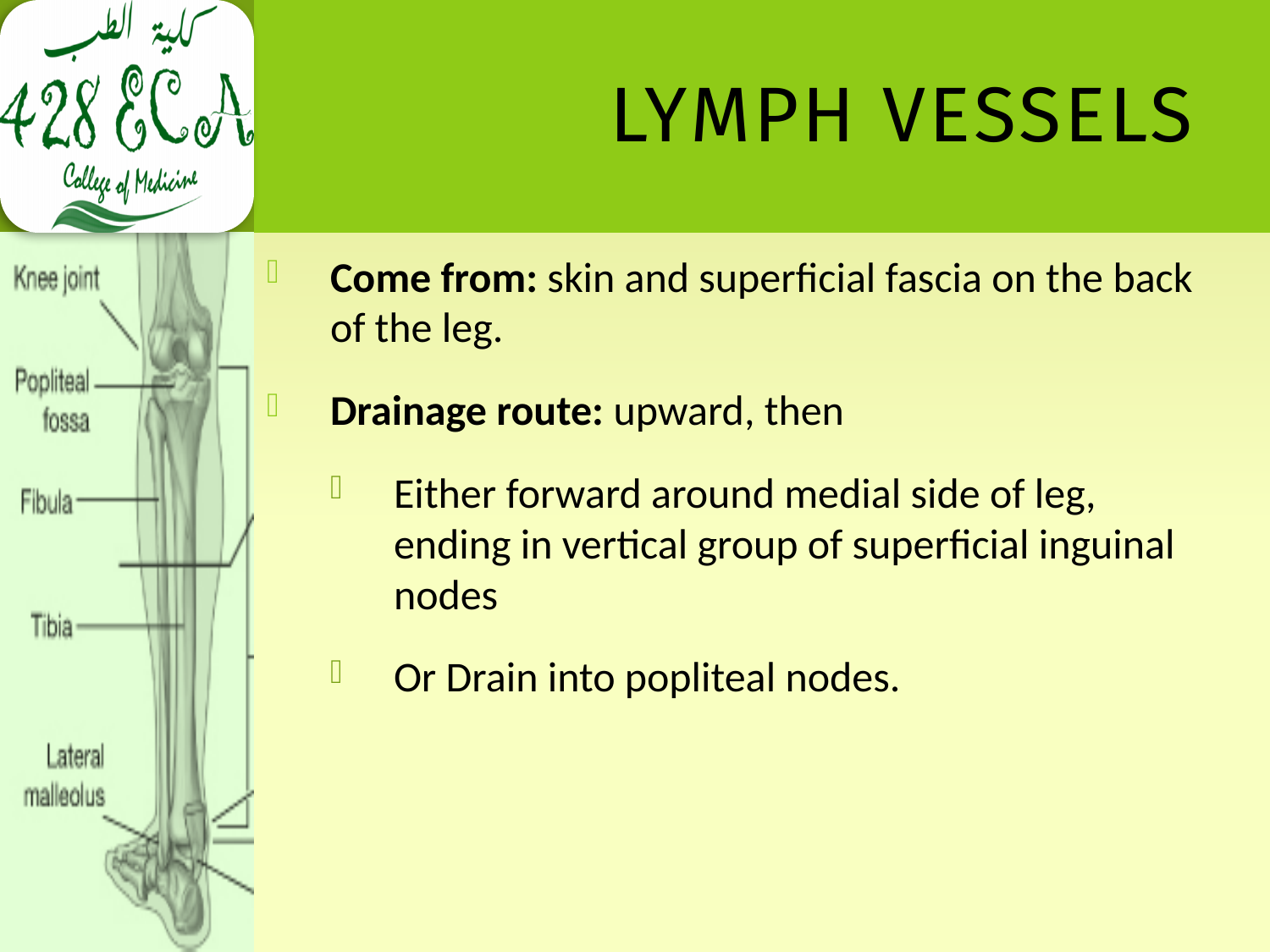

# Lymph Vessels
Come from: skin and superficial fascia on the back of the leg.
Drainage route: upward, then
Either forward around medial side of leg, ending in vertical group of superficial inguinal nodes
Or Drain into popliteal nodes.